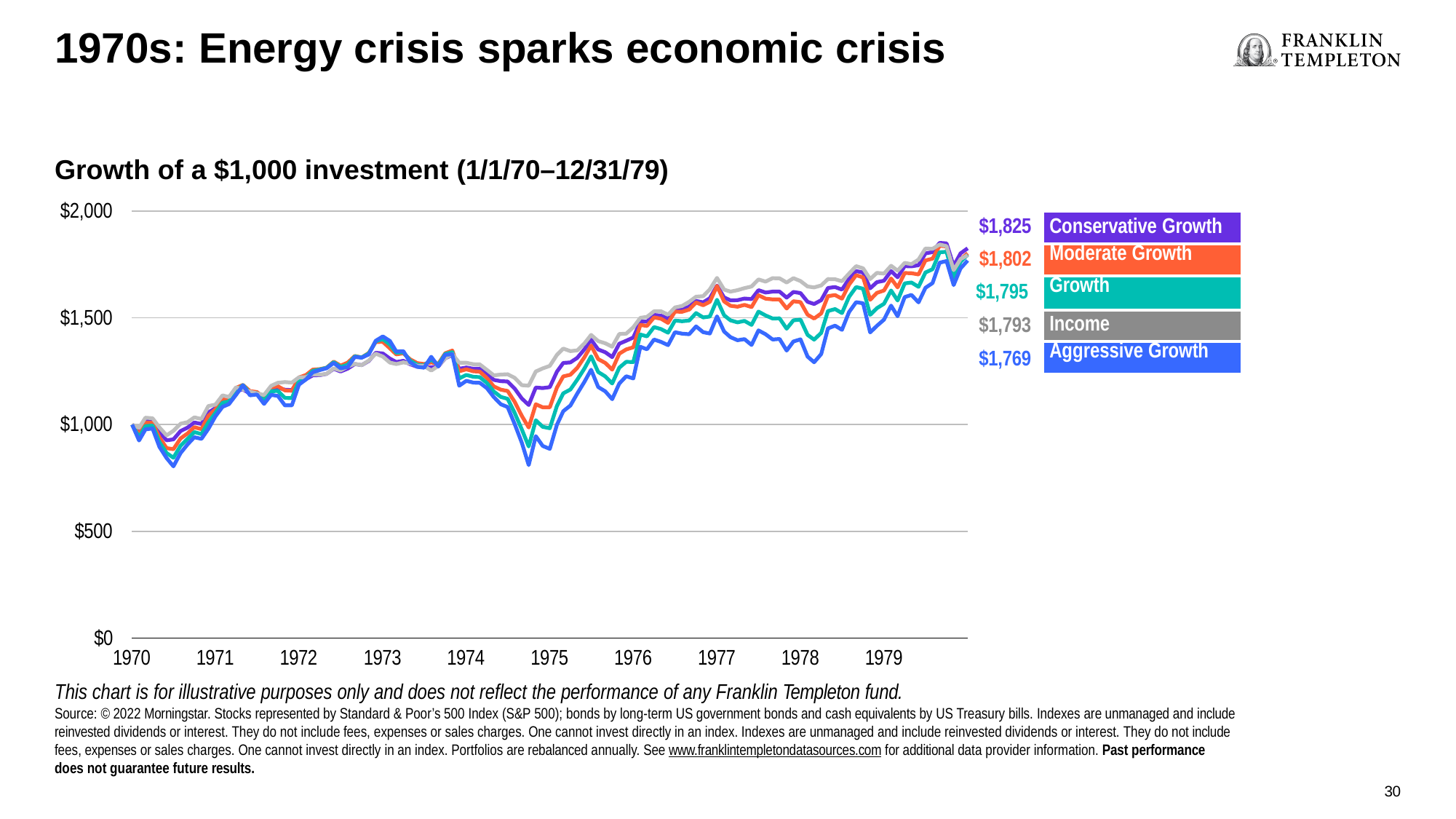

# 1970s: Energy crisis sparks economic crisis
Growth of a $1,000 investment (1/1/70–12/31/79)
$2,000
$1,825
$1,802
$1,795
$1,793
$1,769

| Conservative Growth |
| --- |
| Moderate Growth |
| Growth |
| Income |
| Aggressive Growth |

$1,500
$1,000
$500

$0

1970
1971
1972
1973
1974
1975
1976
1977
1978
1979
This chart is for illustrative purposes only and does not reflect the performance of any Franklin Templeton fund.
Source: © 2022 Morningstar. Stocks represented by Standard & Poor’s 500 Index (S&P 500); bonds by long-term US government bonds and cash equivalents by US Treasury bills. Indexes are unmanaged and include reinvested dividends or interest. They do not include fees, expenses or sales charges. One cannot invest directly in an index. Indexes are unmanaged and include reinvested dividends or interest. They do not include fees, expenses or sales charges. One cannot invest directly in an index. Portfolios are rebalanced annually. See www.franklintempletondatasources.com for additional data provider information. Past performance  does not guarantee future results.
30